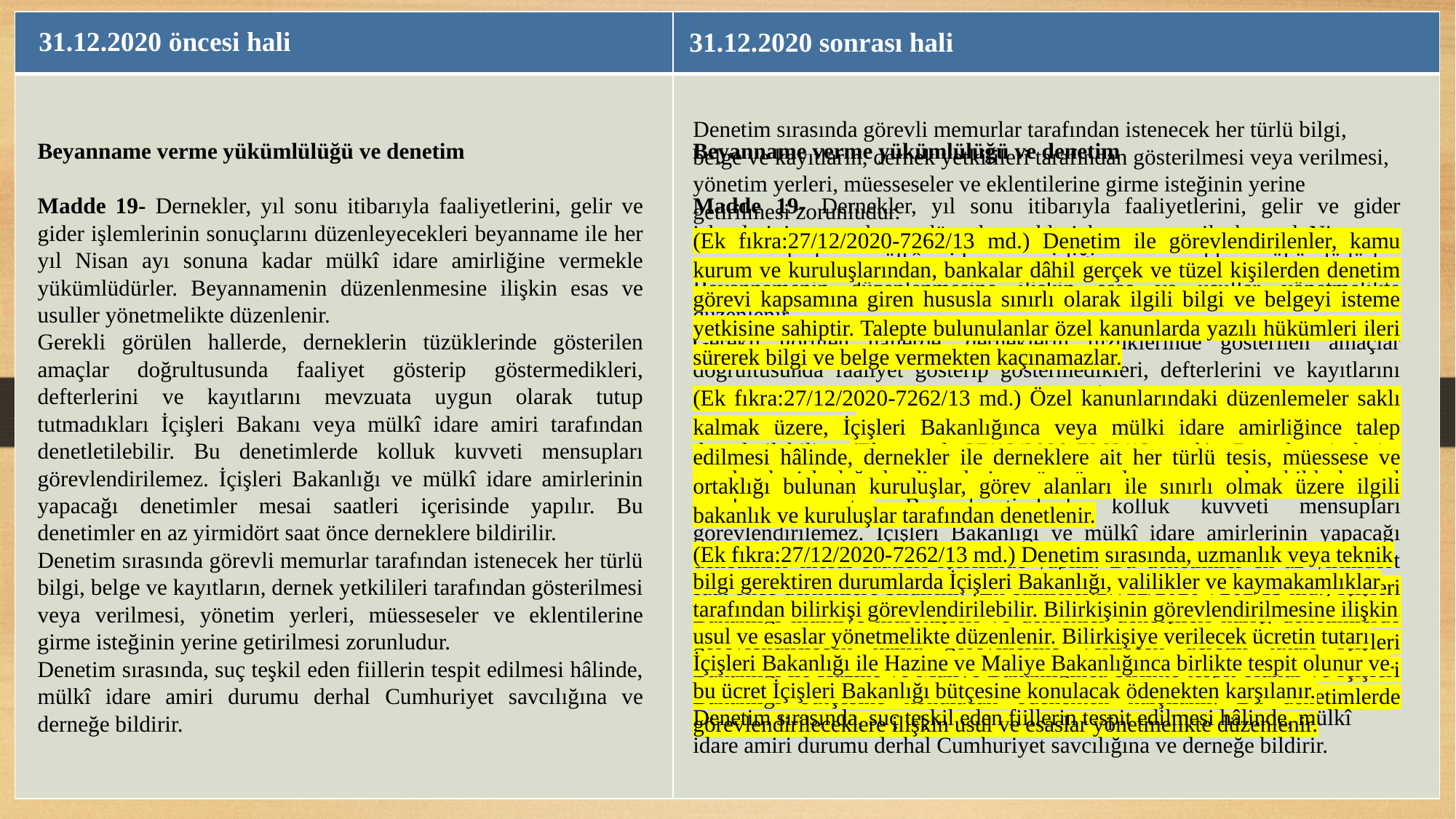

|  |  |
| --- | --- |
|  |  |
31.12.2020 öncesi hali
31.12.2020 sonrası hali
Denetim sırasında görevli memurlar tarafından istenecek her türlü bilgi, belge ve kayıtların, dernek yetkilileri tarafından gösterilmesi veya verilmesi, yönetim yerleri, müesseseler ve eklentilerine girme isteğinin yerine getirilmesi zorunludur.
(Ek fıkra:27/12/2020-7262/13 md.) Denetim ile görevlendirilenler, kamu kurum ve kuruluşlarından, bankalar dâhil gerçek ve tüzel kişilerden denetim görevi kapsamına giren hususla sınırlı olarak ilgili bilgi ve belgeyi isteme yetkisine sahiptir. Talepte bulunulanlar özel kanunlarda yazılı hükümleri ileri sürerek bilgi ve belge vermekten kaçınamazlar.
(Ek fıkra:27/12/2020-7262/13 md.) Özel kanunlarındaki düzenlemeler saklı kalmak üzere, İçişleri Bakanlığınca veya mülki idare amirliğince talep edilmesi hâlinde, dernekler ile derneklere ait her türlü tesis, müessese ve ortaklığı bulunan kuruluşlar, görev alanları ile sınırlı olmak üzere ilgili bakanlık ve kuruluşlar tarafından denetlenir.
(Ek fıkra:27/12/2020-7262/13 md.) Denetim sırasında, uzmanlık veya teknik bilgi gerektiren durumlarda İçişleri Bakanlığı, valilikler ve kaymakamlıklar tarafından bilirkişi görevlendirilebilir. Bilirkişinin görevlendirilmesine ilişkin usul ve esaslar yönetmelikte düzenlenir. Bilirkişiye verilecek ücretin tutarı İçişleri Bakanlığı ile Hazine ve Maliye Bakanlığınca birlikte tespit olunur ve bu ücret İçişleri Bakanlığı bütçesine konulacak ödenekten karşılanır.
Denetim sırasında, suç teşkil eden fiillerin tespit edilmesi hâlinde, mülkî idare amiri durumu derhal Cumhuriyet savcılığına ve derneğe bildirir.
Beyanname verme yükümlülüğü ve denetim

Madde 19- Dernekler, yıl sonu itibarıyla faaliyetlerini, gelir ve gider işlemlerinin sonuçlarını düzenleyecekleri beyanname ile her yıl Nisan ayı sonuna kadar mülkî idare amirliğine vermekle yükümlüdürler. Beyannamenin düzenlenmesine ilişkin esas ve usuller yönetmelikte düzenlenir.
Gerekli görülen hallerde, derneklerin tüzüklerinde gösterilen amaçlar doğrultusunda faaliyet gösterip göstermedikleri, defterlerini ve kayıtlarını mevzuata uygun olarak tutup tutmadıkları İçişleri Bakanı veya mülkî idare amiri tarafından denetletilebilir. Bu denetimlerde kolluk kuvveti mensupları görevlendirilemez. İçişleri Bakanlığı ve mülkî idare amirlerinin yapacağı denetimler mesai saatleri içerisinde yapılır. Bu denetimler en az yirmidört saat önce derneklere bildirilir.
Denetim sırasında görevli memurlar tarafından istenecek her türlü bilgi, belge ve kayıtların, dernek yetkilileri tarafından gösterilmesi veya verilmesi, yönetim yerleri, müesseseler ve eklentilerine girme isteğinin yerine getirilmesi zorunludur.
Denetim sırasında, suç teşkil eden fiillerin tespit edilmesi hâlinde, mülkî idare amiri durumu derhal Cumhuriyet savcılığına ve derneğe bildirir.
Beyanname verme yükümlülüğü ve denetim

Madde 19- Dernekler, yıl sonu itibarıyla faaliyetlerini, gelir ve gider işlemlerinin sonuçlarını düzenleyecekleri beyanname ile her yıl Nisan ayı sonuna kadar mülkî idare amirliğine vermekle yükümlüdürler. Beyannamenin düzenlenmesine ilişkin esas ve usuller yönetmelikte düzenlenir.
Gerekli görülen hallerde, derneklerin tüzüklerinde gösterilen amaçlar doğrultusunda faaliyet gösterip göstermedikleri, defterlerini ve kayıtlarını mevzuata uygun olarak tutup tutmadıkları İçişleri Bakanı veya mülkî idare amiri tarafından (Ek kelime:27/12/2020-7262/13 md.) kamu görevlilerine denetletilebilir. (Ek cümle:27/12/2020-7262/13 md.) Bu denetimlerin, yapılacak risk değerlendirmelerine göre üç yılı geçmeyecek şekilde her yıl yapılması esastır. Bu denetimlerde kolluk kuvveti mensupları görevlendirilemez. İçişleri Bakanlığı ve mülkî idare amirlerinin yapacağı denetimler mesai saatleri içerisinde yapılır. Bu denetimler en az yirmidört saat önce derneklere bildirilir. (Ek cümleler:27/12/2020-7262/13 md.) İçişleri Bakanlığı mülkiye müfettişleri ve dernekler denetçileri hariç, denetimlerde görevlendirilecek kamu görevlilerine verilecek ücretin tutarı İçişleri Bakanlığı ile Hazine ve Maliye Bakanlığınca birlikte tespit olunur ve İçişleri Bakanlığı bütçesine konulacak ödenekten karşılanır. Bu denetimlerde görevlendirileceklere ilişkin usul ve esaslar yönetmelikte düzenlenir.